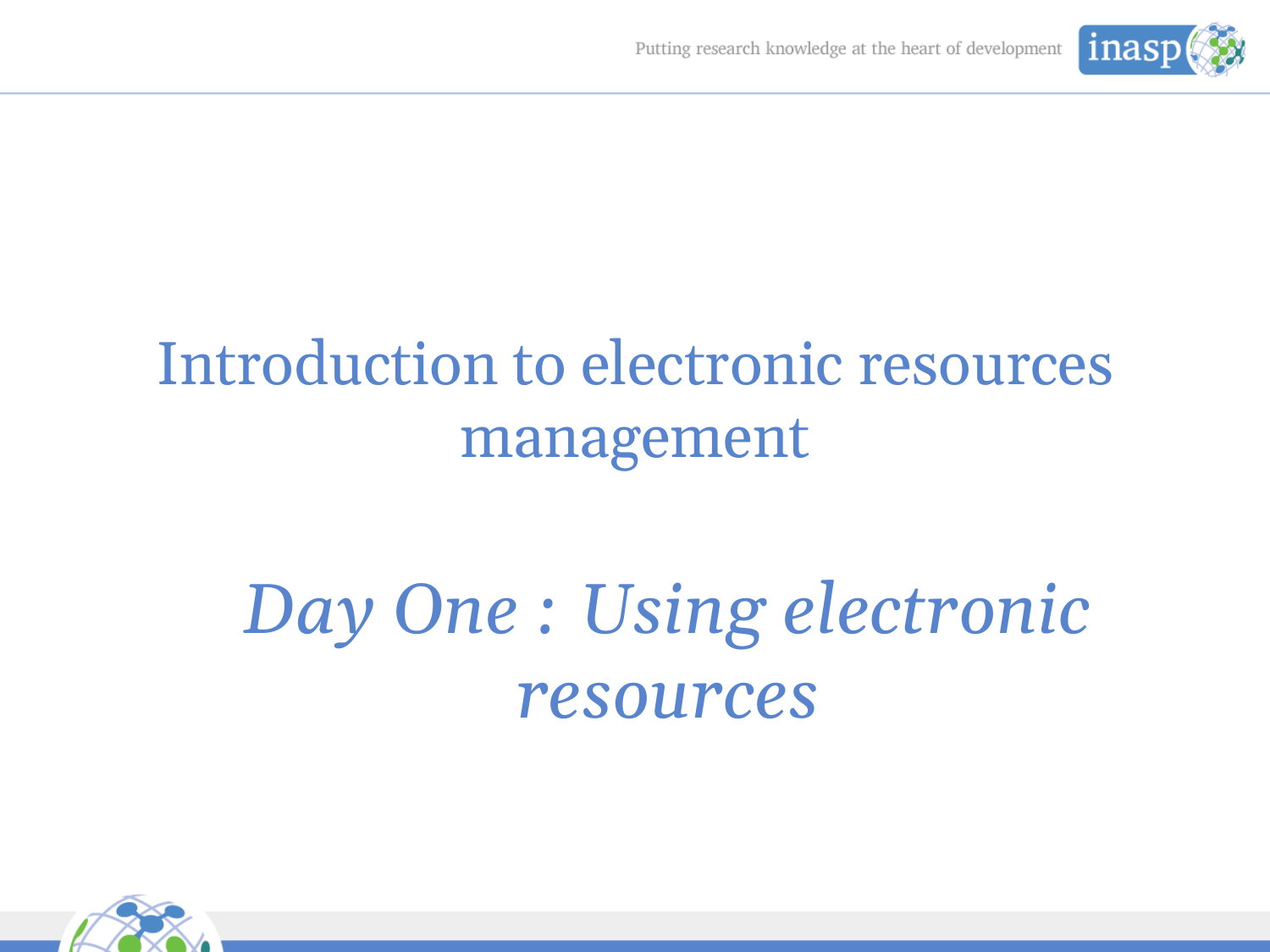

# Introduction to electronic resources management
Day One : Using electronic resources